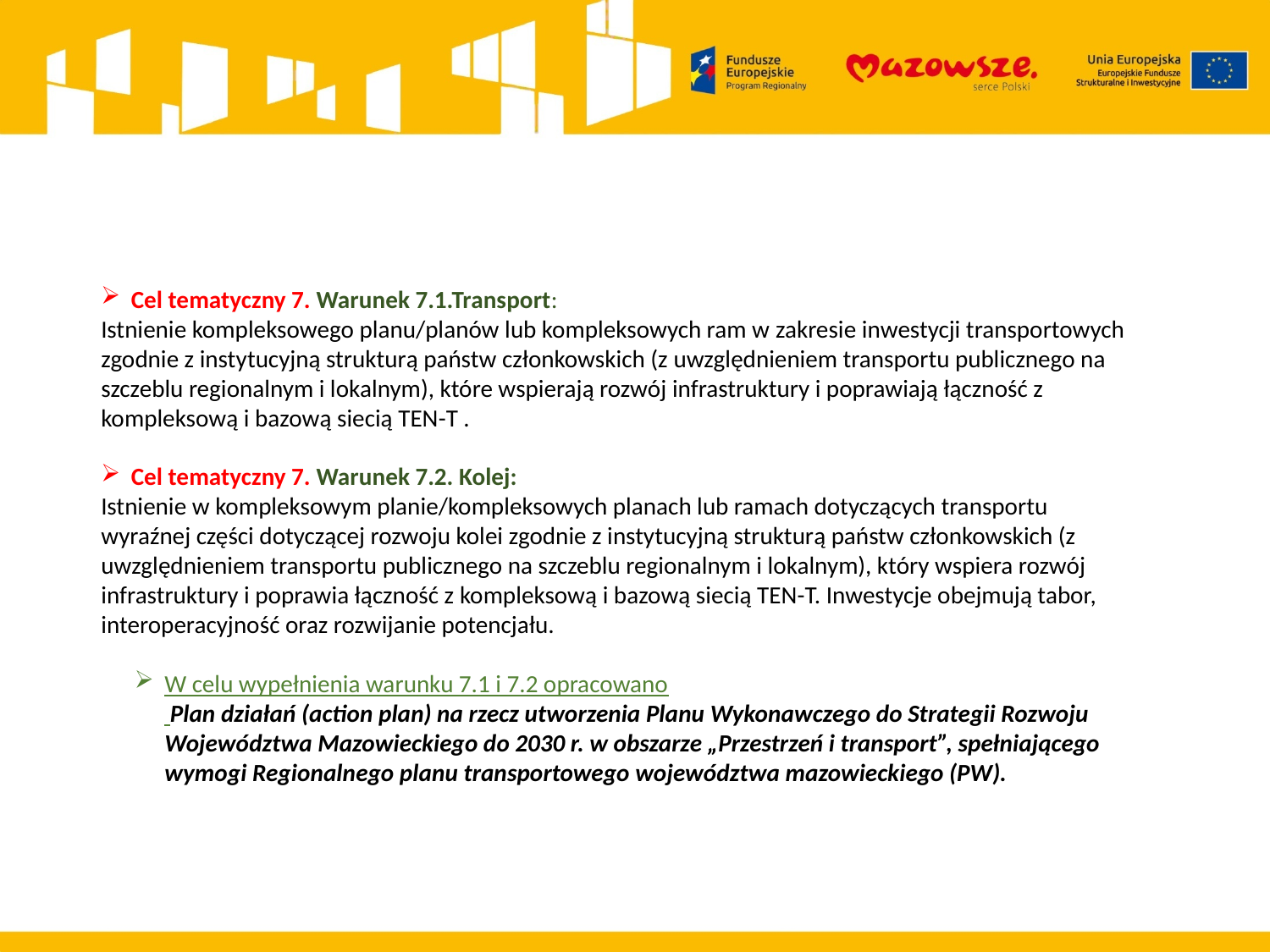

Cel tematyczny 7. Warunek 7.1.Transport:
Istnienie kompleksowego planu/planów lub kompleksowych ram w zakresie inwestycji transportowych zgodnie z instytucyjną strukturą państw członkowskich (z uwzględnieniem transportu publicznego na szczeblu regionalnym i lokalnym), które wspierają rozwój infrastruktury i poprawiają łączność z kompleksową i bazową siecią TEN-T .

Cel tematyczny 7. Warunek 7.2. Kolej:
Istnienie w kompleksowym planie/kompleksowych planach lub ramach dotyczących transportu wyraźnej części dotyczącej rozwoju kolei zgodnie z instytucyjną strukturą państw członkowskich (z uwzględnieniem transportu publicznego na szczeblu regionalnym i lokalnym), który wspiera rozwój infrastruktury i poprawia łączność z kompleksową i bazową siecią TEN-T. Inwestycje obejmują tabor, interoperacyjność oraz rozwijanie potencjału.

W celu wypełnienia warunku 7.1 i 7.2 opracowano
 Plan działań (action plan) na rzecz utworzenia Planu Wykonawczego do Strategii Rozwoju Województwa Mazowieckiego do 2030 r. w obszarze „Przestrzeń i transport”, spełniającego wymogi Regionalnego planu transportowego województwa mazowieckiego (PW).